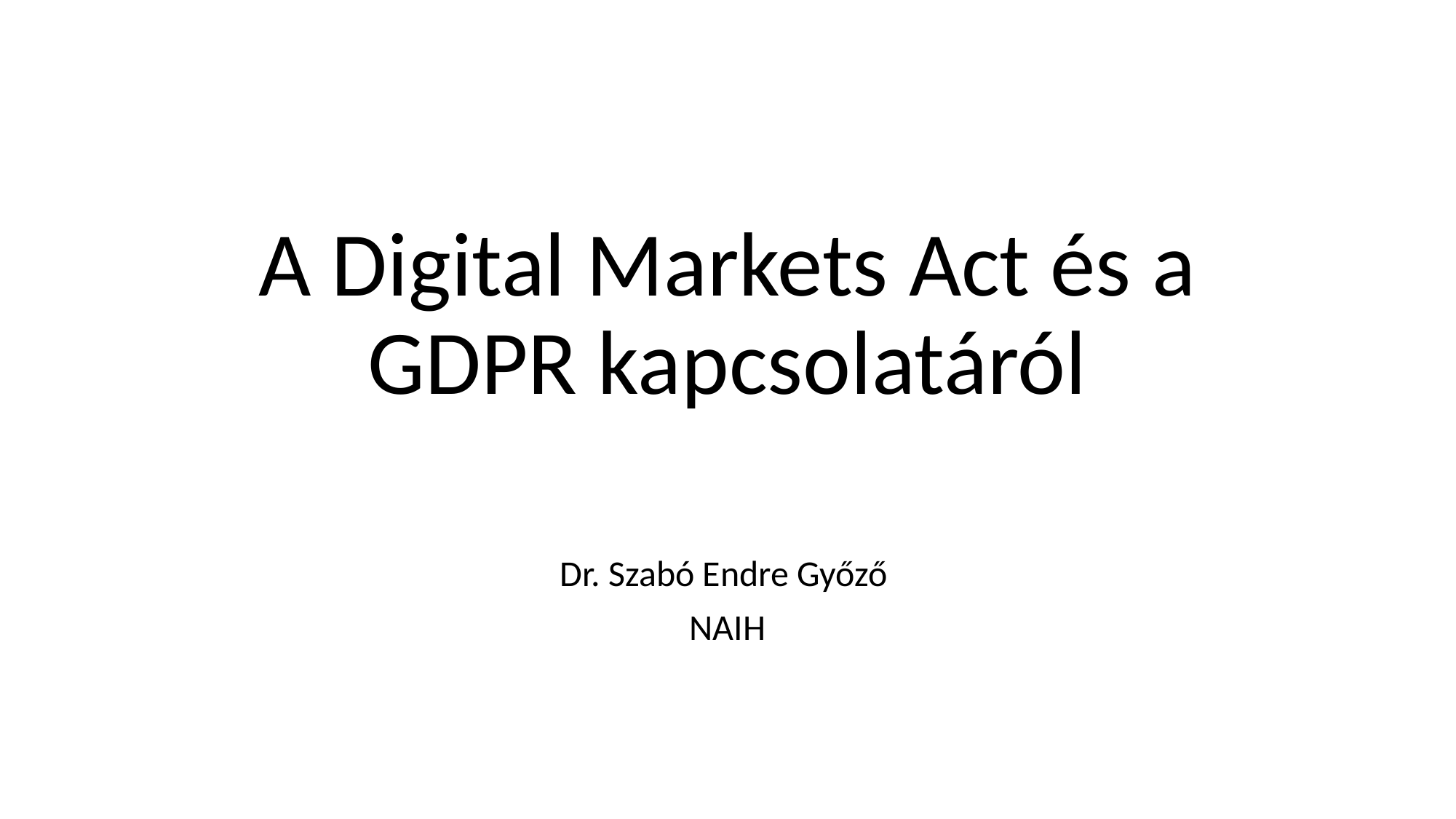

# A Digital Markets Act és a GDPR kapcsolatáról
Dr. Szabó Endre Győző
NAIH